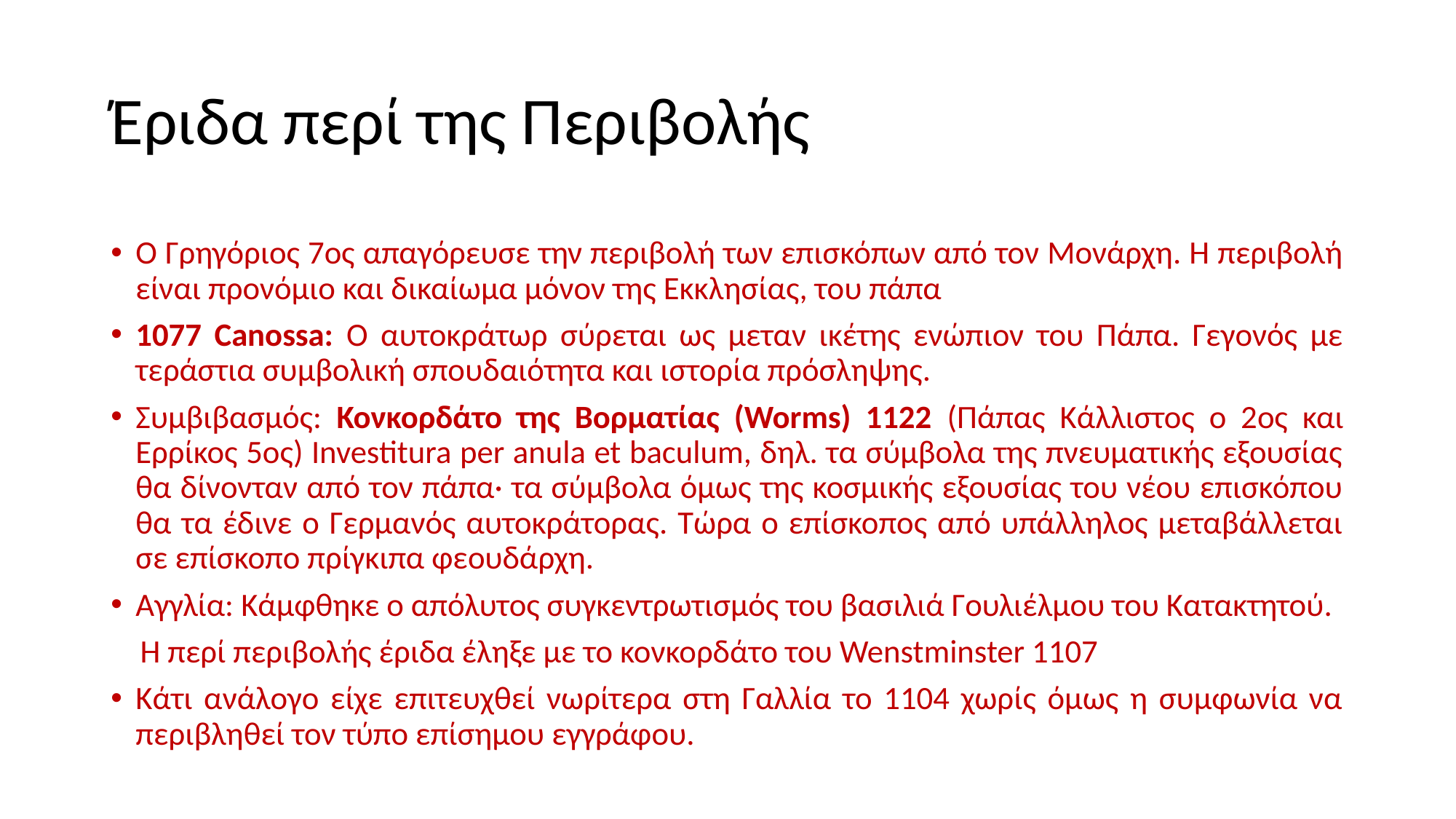

# Έριδα περί της Περιβολής

Ο Γρηγόριος 7ος απαγόρευσε την περιβολή των επισκόπων από τον Μονάρχη. Η περιβολή είναι προνόμιο και δικαίωμα μόνον της Εκκλησίας, του πάπα
1077 Canossa: Ο αυτοκράτωρ σύρεται ως μεταν ικέτης ενώπιον του Πάπα. Γεγονός με τεράστια συμβολική σπουδαιότητα και ιστορία πρόσληψης.
Συμβιβασμός: Κονκορδάτο της Βορματίας (Worms) 1122 (Πάπας Κάλλιστος ο 2ος και Ερρίκος 5ος) Investitura per anula et baculum, δηλ. τα σύμβολα της πνευματικής εξουσίας θα δίνονταν από τον πάπα· τα σύμβολα όμως της κοσμικής εξουσίας του νέου επισκόπου θα τα έδινε ο Γερμανός αυτοκράτορας. Τώρα ο επίσκοπος από υπάλληλος μεταβάλλεται σε επίσκοπο πρίγκιπα φεουδάρχη.
Αγγλία: Κάμφθηκε ο απόλυτος συγκεντρωτισμός του βασιλιά Γουλιέλμου του Κατακτητού.
    Η περί περιβολής έριδα έληξε με το κονκορδάτο του Wenstminster 1107
Κάτι ανάλογο είχε επιτευχθεί νωρίτερα στη Γαλλία το 1104 χωρίς όμως η συμφωνία να περιβληθεί τον τύπο επίσημου εγγράφου.